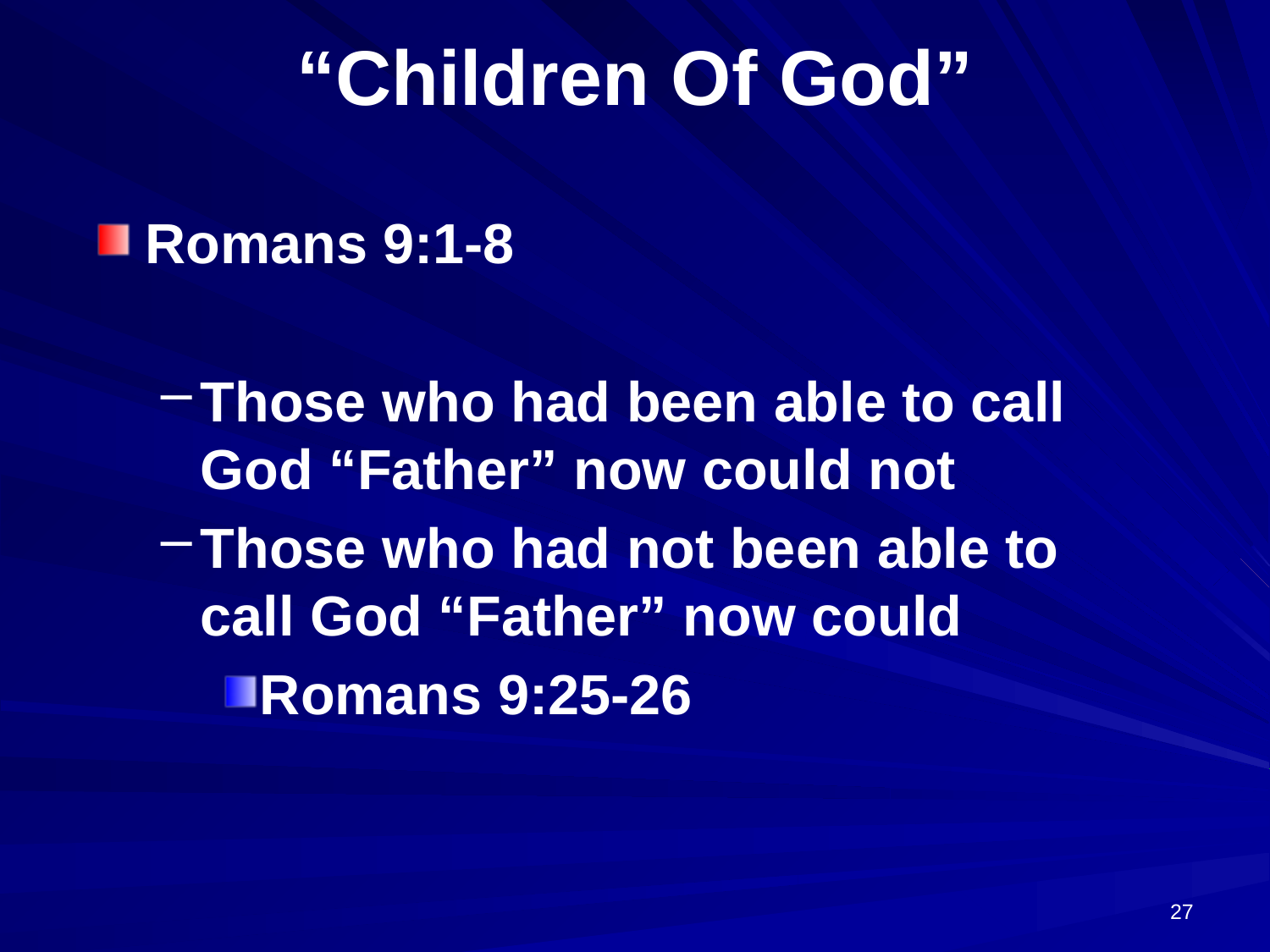

# “Children Of God”
Romans 9:1-8

Those who had been able to call God “Father” now could not
Those who had not been able to call God “Father” now could
Romans 9:25-26
27